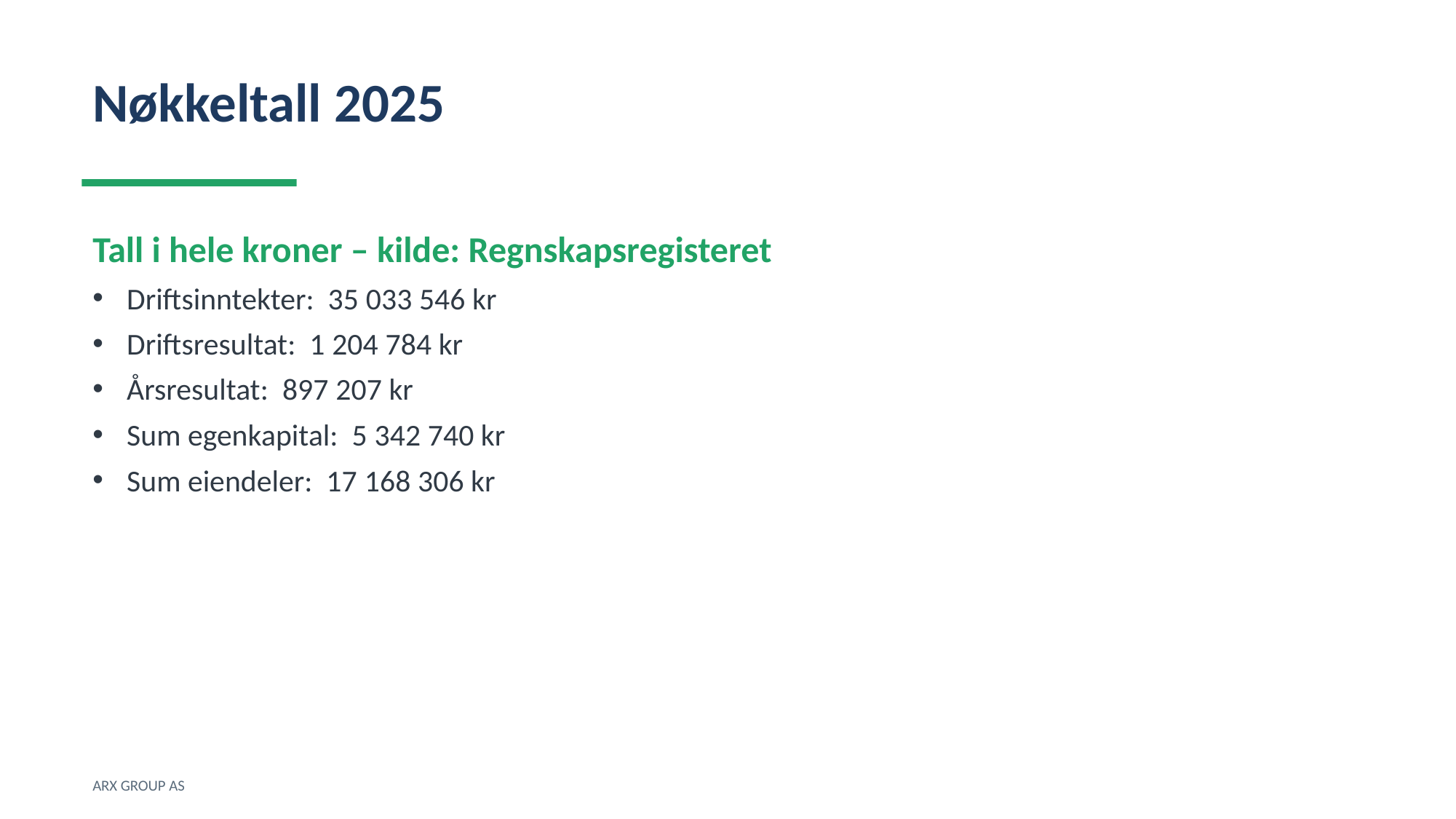

Nøkkeltall 2025

Tall i hele kroner – kilde: Regnskapsregisteret
Driftsinntekter:  35 033 546 kr
Driftsresultat:  1 204 784 kr
Årsresultat:  897 207 kr
Sum egenkapital:  5 342 740 kr
Sum eiendeler:  17 168 306 kr
ARX GROUP AS